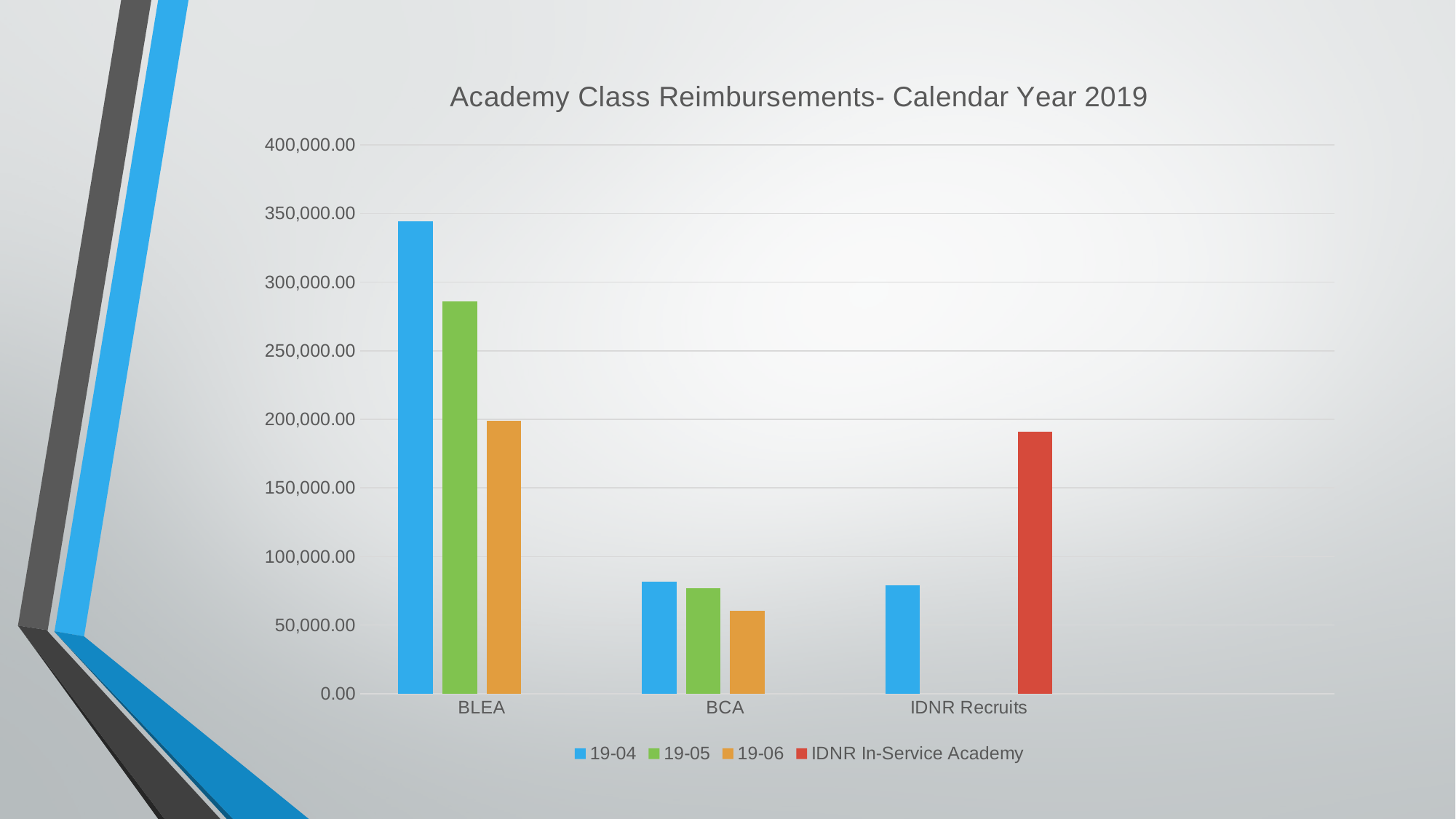

### Chart: Academy Class Reimbursements- Calendar Year 2019

| Category | 19-04 | 19-05 | 19-06 | IDNR In-Service Academy |
|---|---|---|---|---|
| BLEA | 344330.76 | 286202.5 | 199154.68 | None |
| BCA | 81664.0 | 76742.4 | 60480.0 | None |
| IDNR Recruits | 79071.68 | None | None | 190719.56 |